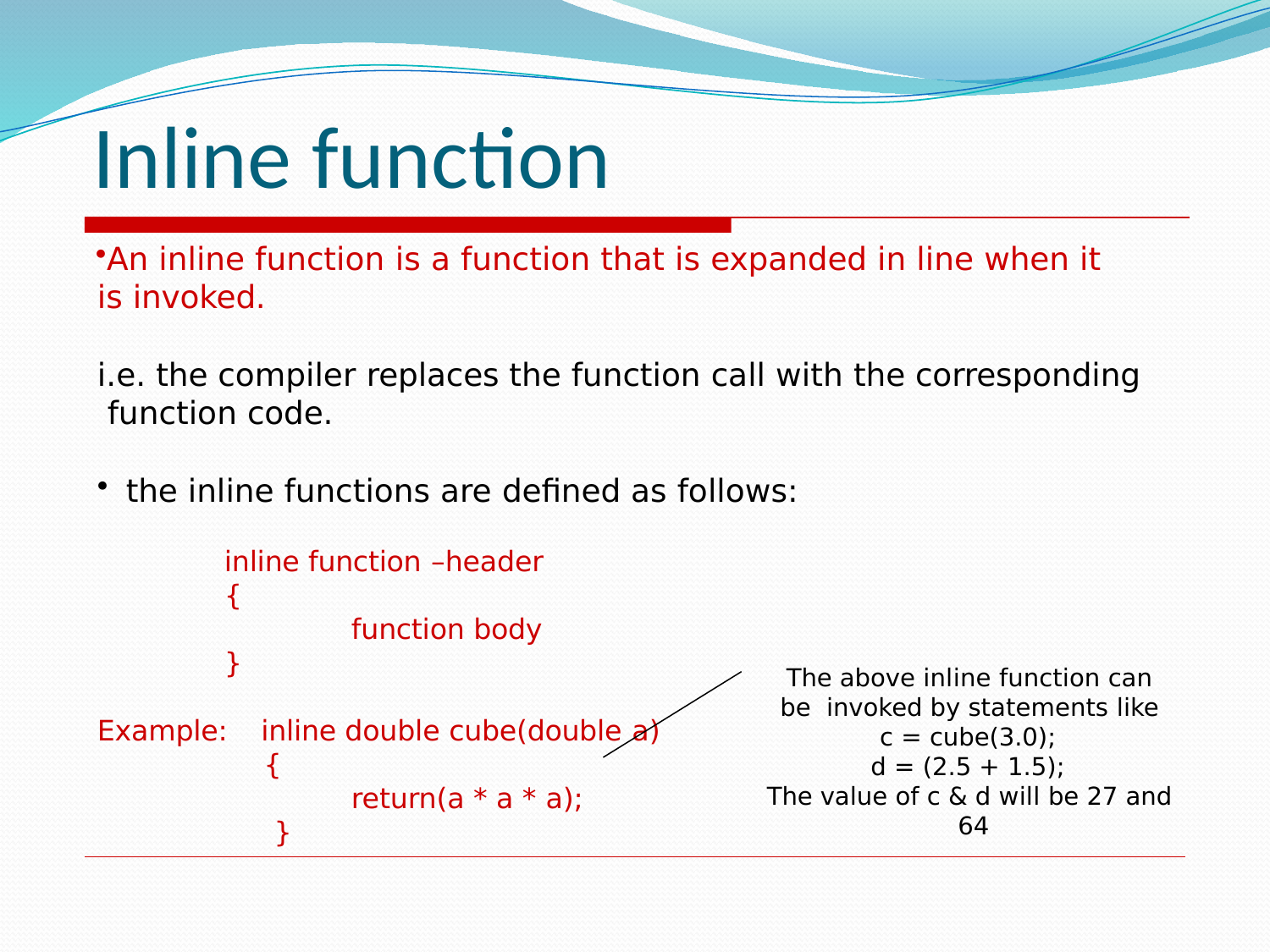

# Inline function

An inline function is a function that is expanded in line when it  is invoked.

i.e. the compiler replaces the function call with the corresponding  function code.

the inline functions are defined as follows:
inline function –header
{
function body
}
The above inline function can be  invoked by statements like
c = cube(3.0);
d = (2.5 + 1.5);
The value of c & d will be 27 and  64

Example:
inline double cube(double a)
{
return(a * a * a);
}